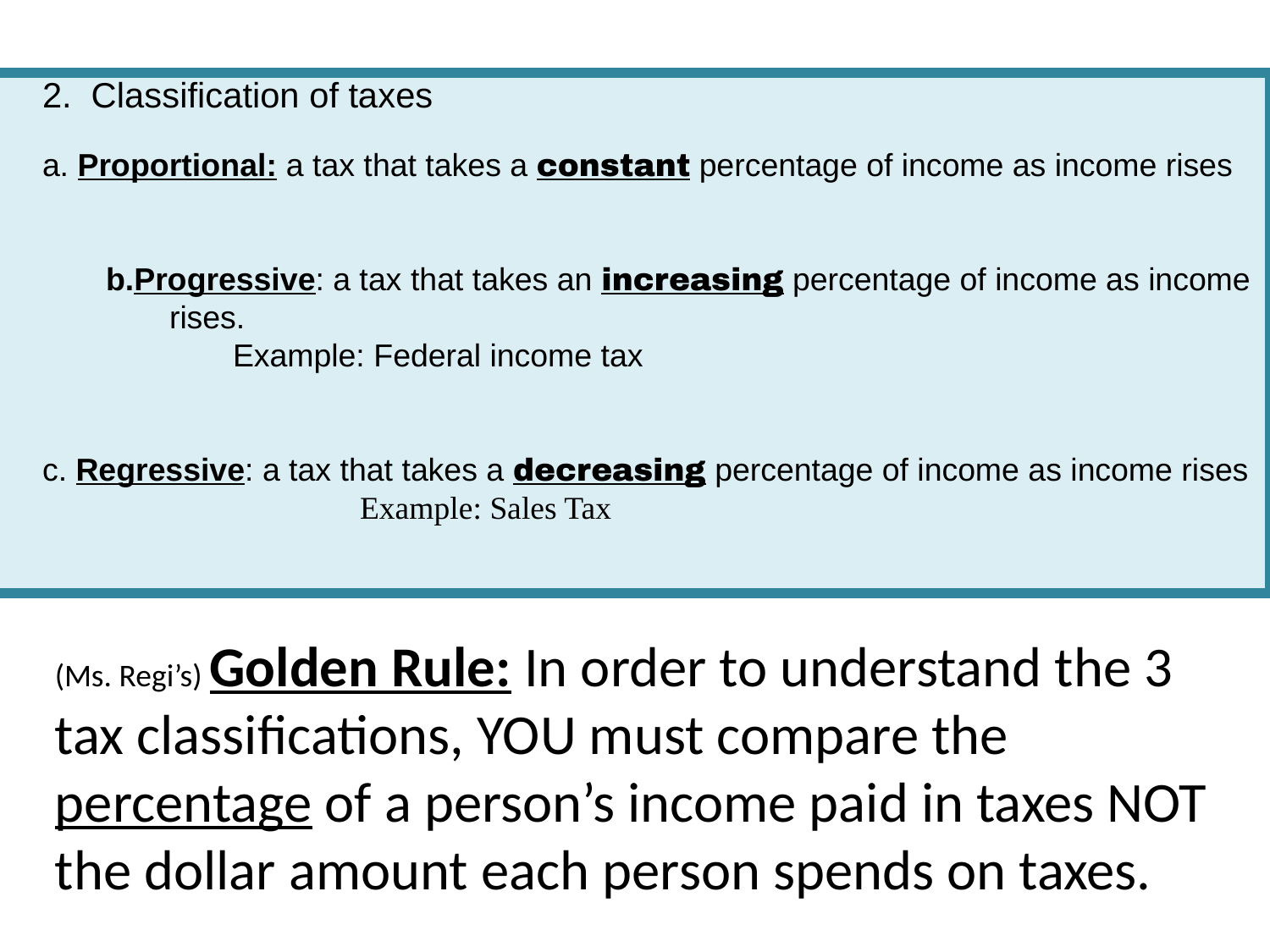

2.  Classification of taxes

a. Proportional: a tax that takes a constant percentage of income as income rises

Progressive: a tax that takes an increasing percentage of income as income
rises.
		Example: Federal income tax

c. Regressive: a tax that takes a decreasing percentage of income as income rises
			Example: Sales Tax

(Ms. Regi’s) Golden Rule: In order to understand the 3 tax classifications, YOU must compare the percentage of a person’s income paid in taxes NOT the dollar amount each person spends on taxes.